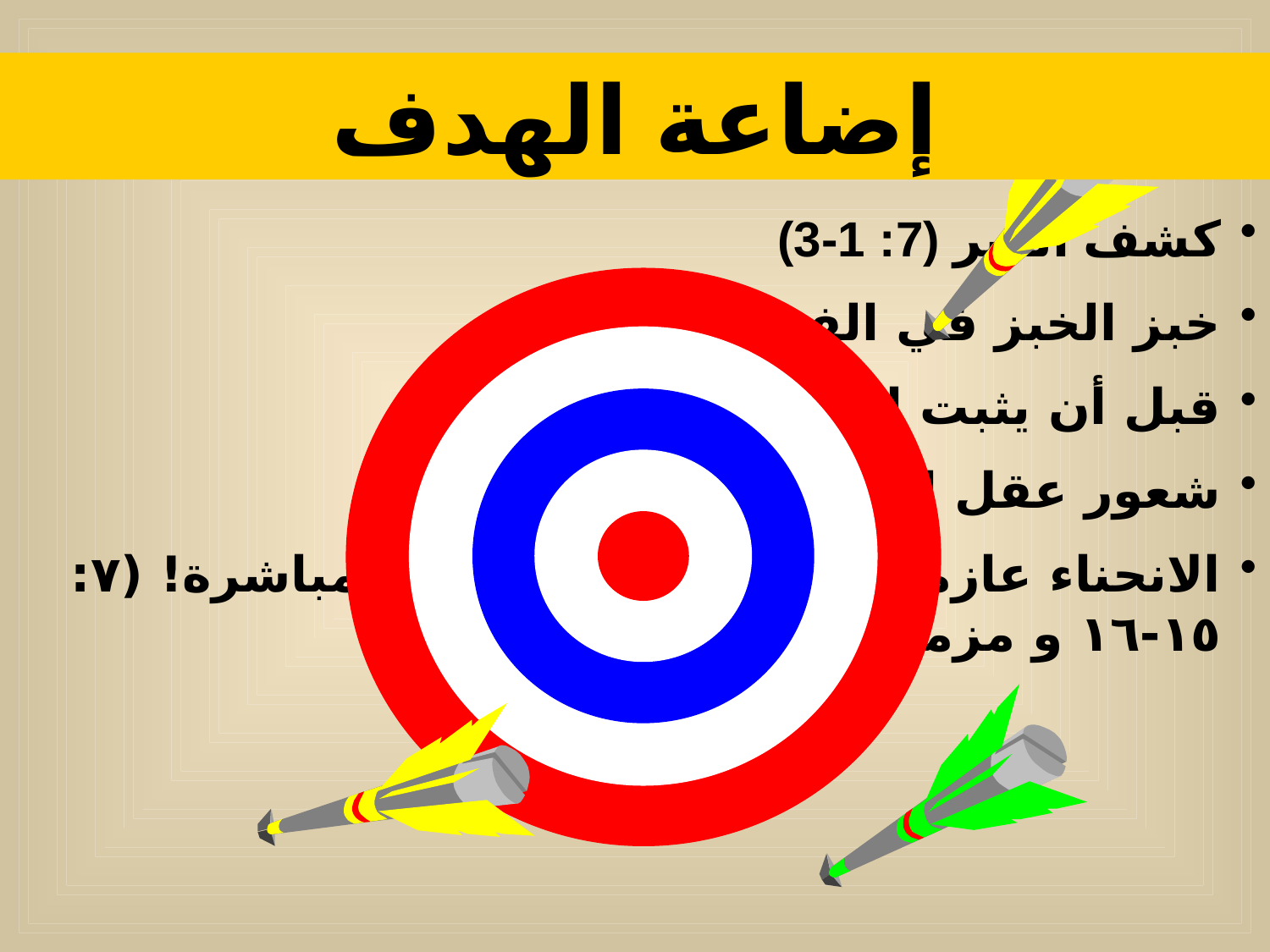

إضاعة الهدف
هوشع 7 – طبيب و رسام

كشف الشر (7: 1-3)
خبز الخبز في الفرن (7: 4-8)
قبل أن يثبت الصلع (7: 9-10)
شعور عقل الطيور! (7: 11-14)
الانحناء عازمة - لا يمكن إطلاق النار مباشرة! (٧: ١٥-١٦ و مزمور ٧٨: ٥٧)